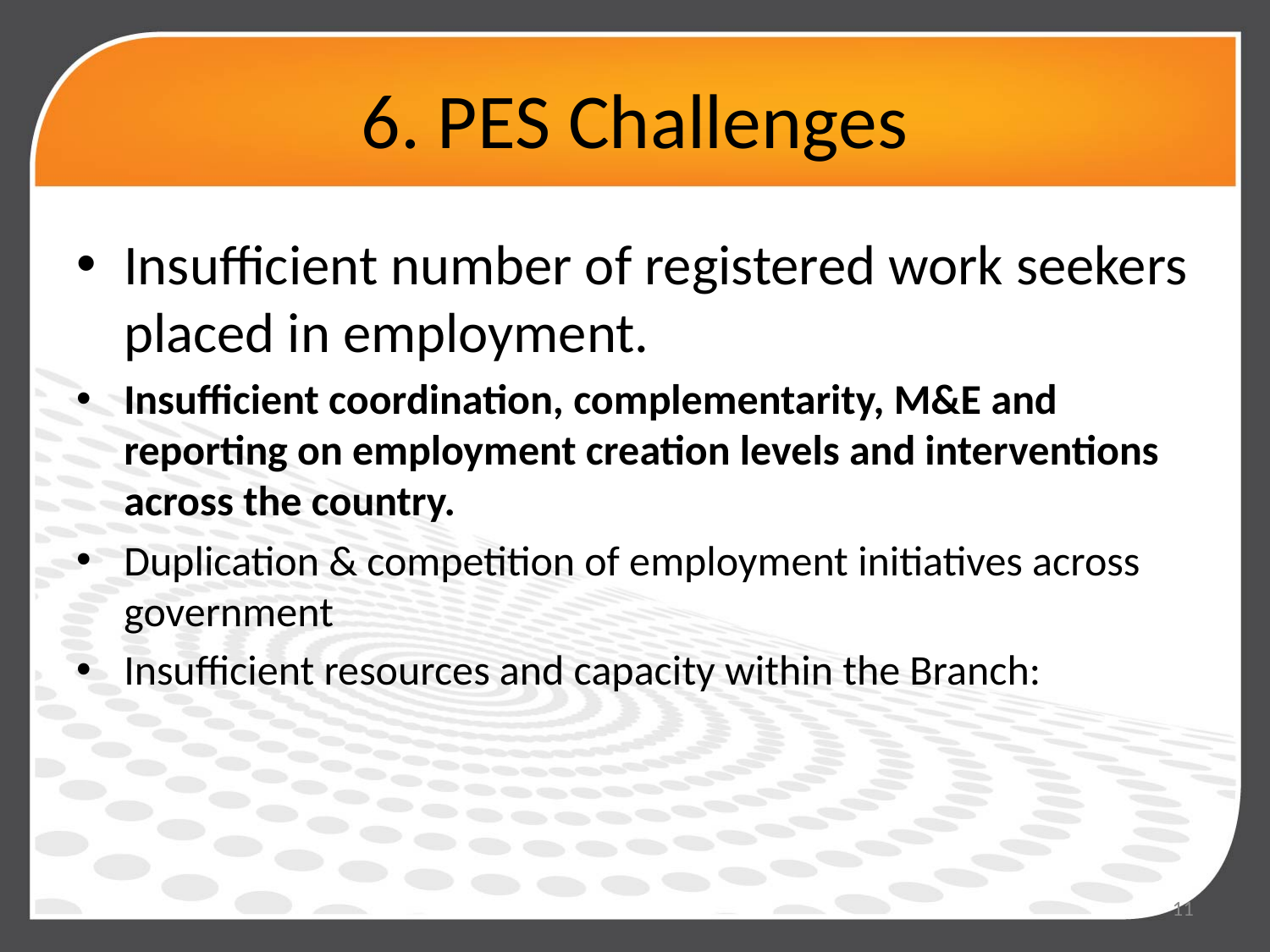

# 6. PES Challenges
Insufficient number of registered work seekers placed in employment.
Insufficient coordination, complementarity, M&E and reporting on employment creation levels and interventions across the country.
Duplication & competition of employment initiatives across government
Insufficient resources and capacity within the Branch:

11